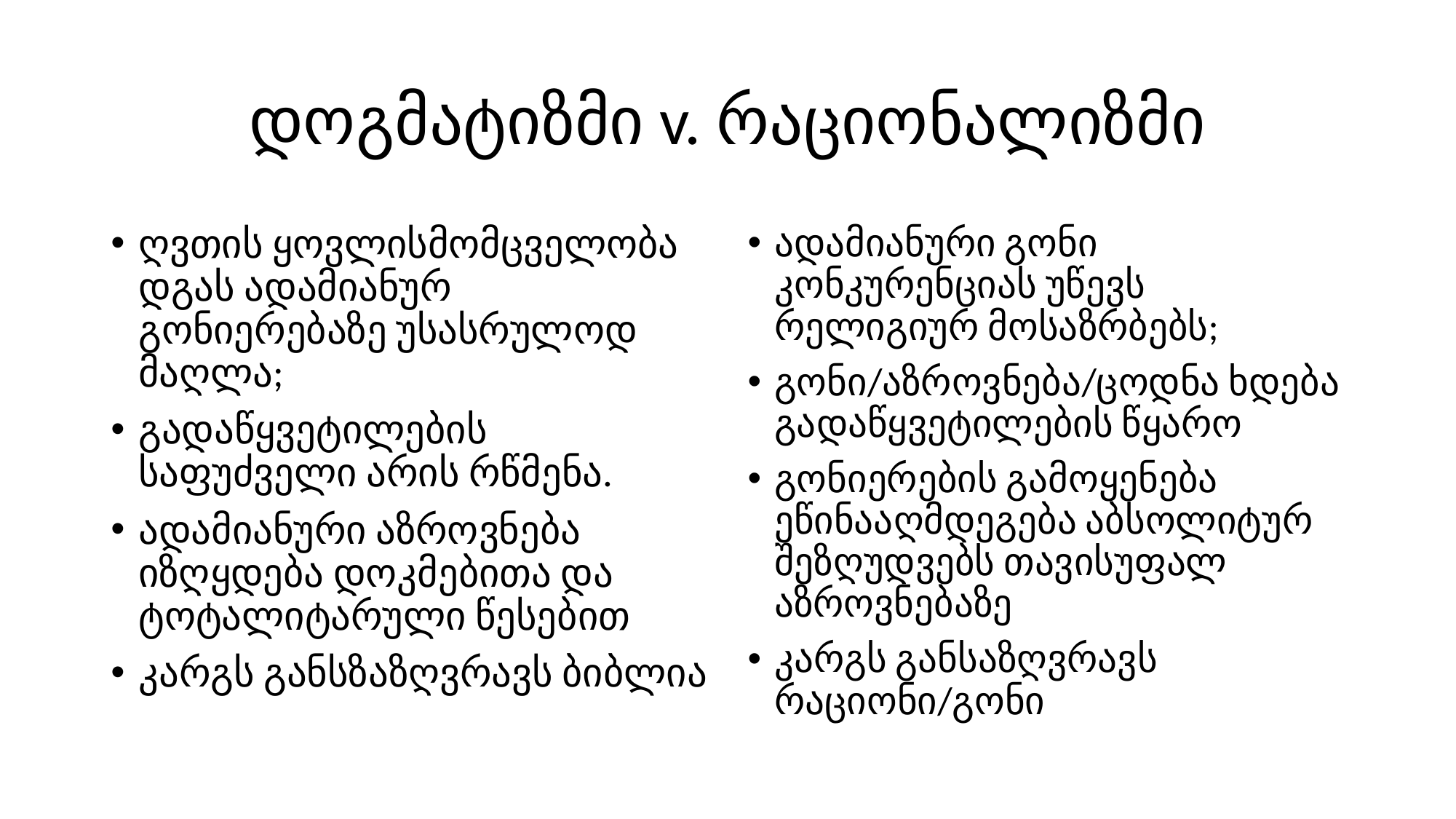

# დოგმატიზმი v. რაციონალიზმი
ღვთის ყოვლისმომცველობა დგას ადამიანურ გონიერებაზე უსასრულოდ მაღლა;
გადაწყვეტილების საფუძველი არის რწმენა.
ადამიანური აზროვნება იზღყდება დოკმებითა და ტოტალიტარული წესებით
კარგს განსზაზღვრავს ბიბლია
ადამიანური გონი კონკურენციას უწევს რელიგიურ მოსაზრბებს;
გონი/აზროვნება/ცოდნა ხდება გადაწყვეტილების წყარო
გონიერების გამოყენება ეწინააღმდეგება აბსოლიტურ შეზღუდვებს თავისუფალ აზროვნებაზე
კარგს განსაზღვრავს რაციონი/გონი